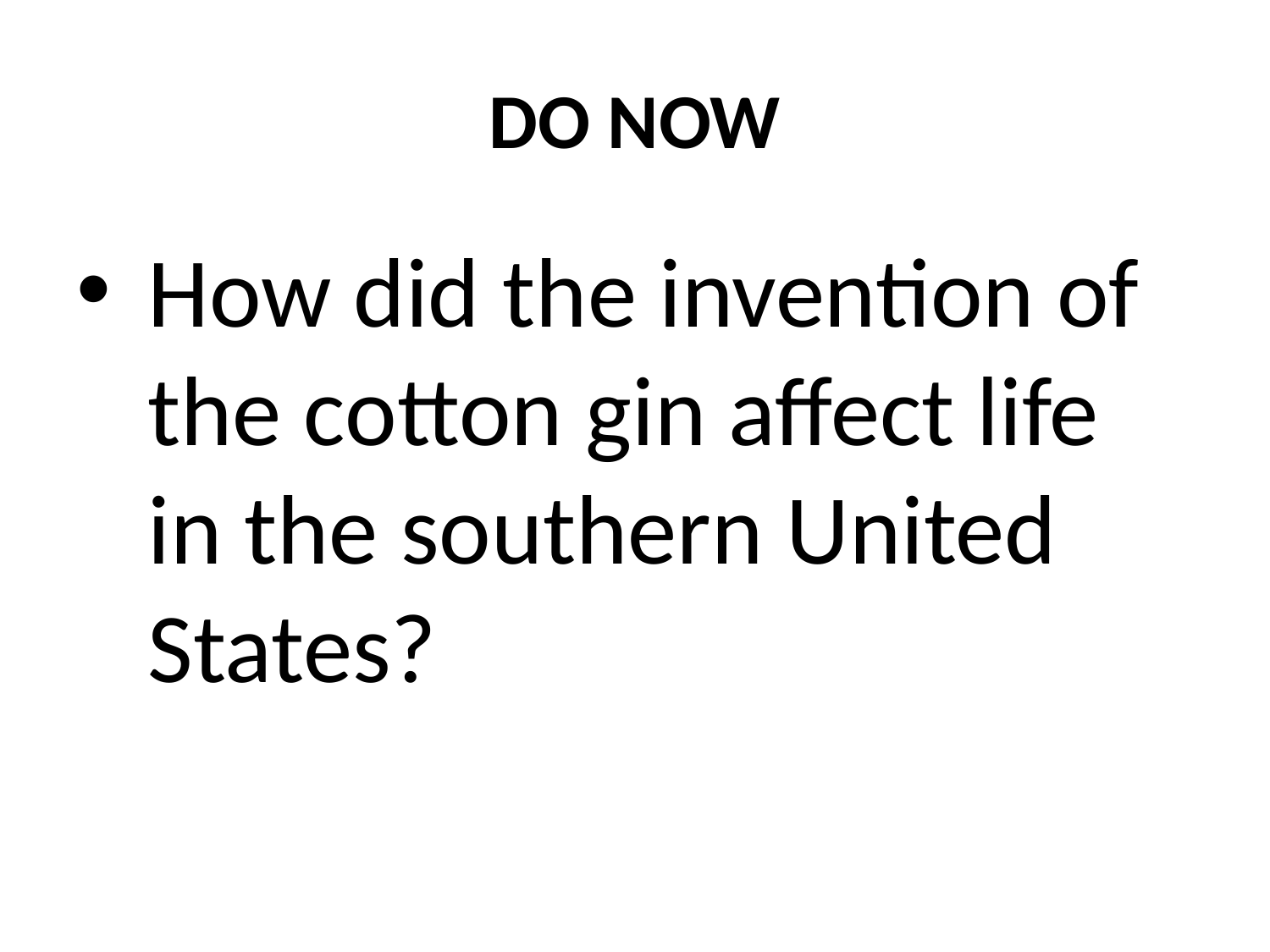

# DO NOW
How did the invention of the cotton gin affect life in the southern United States?